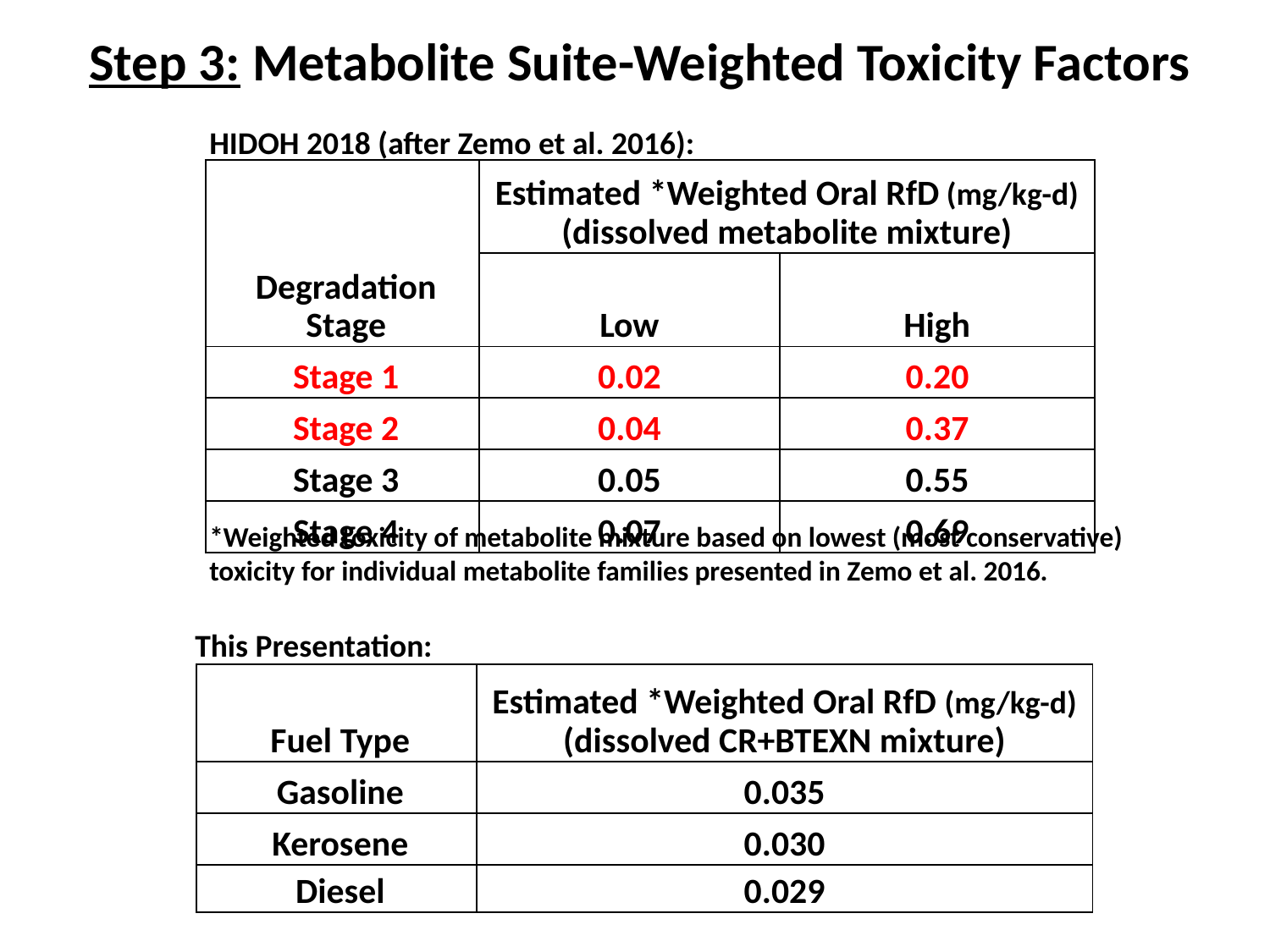

Step 3: Metabolite Suite-Weighted Toxicity Factors
HIDOH 2018 (after Zemo et al. 2016):
| Degradation Stage | Estimated \*Weighted Oral RfD (mg/kg-d) (dissolved metabolite mixture) |  |
| --- | --- | --- |
|  | Low | High |
| Stage 1 | 0.02 | 0.20 |
| Stage 2 | 0.04 | 0.37 |
| Stage 3 | 0.05 | 0.55 |
| Stage 4 | 0.07 | 0.69 |
*Weighted toxicity of metabolite mixture based on lowest (most conservative) toxicity for individual metabolite families presented in Zemo et al. 2016.
This Presentation:
| Fuel Type | Estimated \*Weighted Oral RfD (mg/kg-d) (dissolved CR+BTEXN mixture) |
| --- | --- |
| Gasoline | 0.035 |
| Kerosene | 0.030 |
| Diesel | 0.029 |